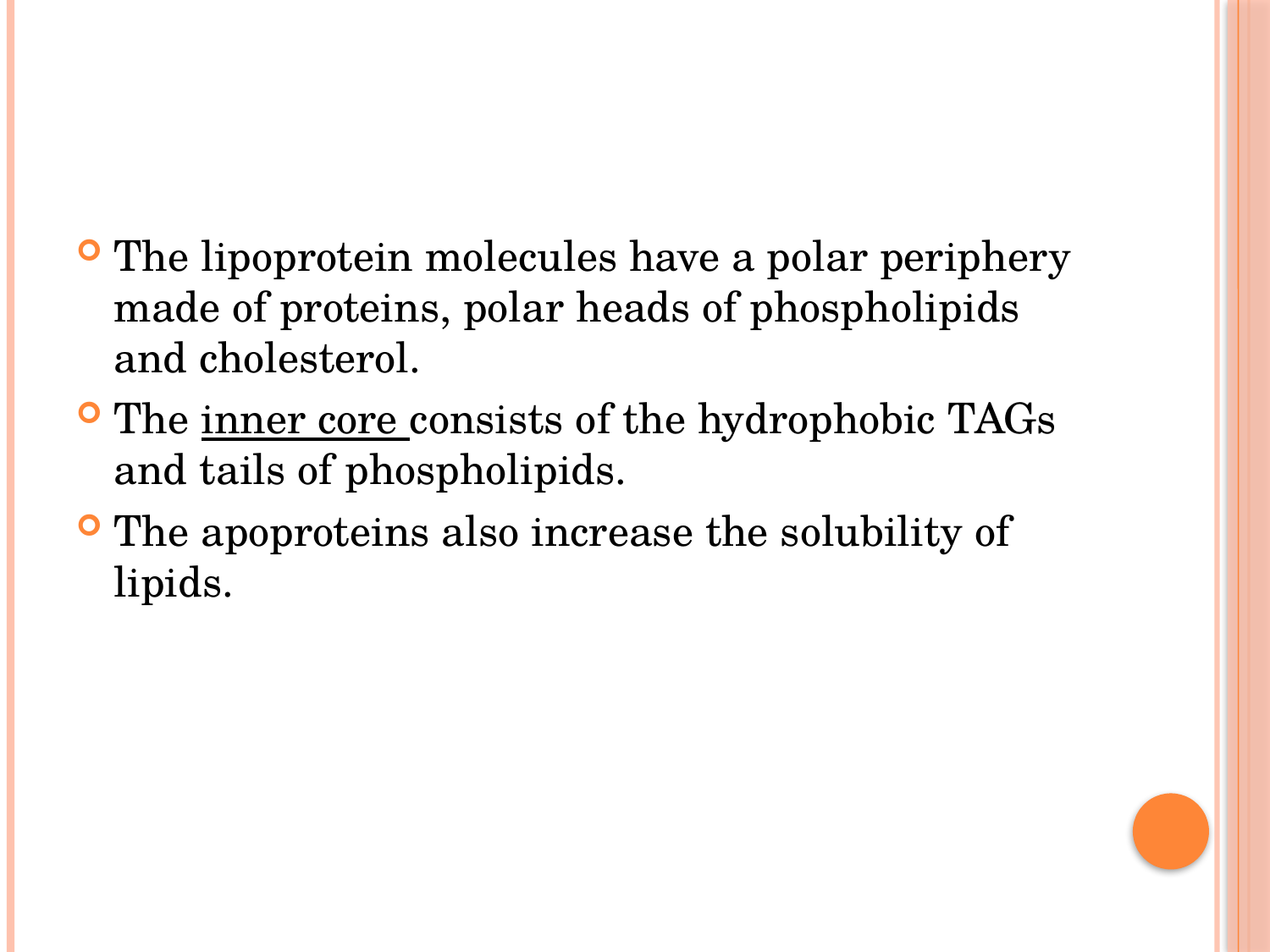

The lipoprotein molecules have a polar periphery made of proteins, polar heads of phospholipids and cholesterol.
The inner core consists of the hydrophobic TAGs and tails of phospholipids.
The apoproteins also increase the solubility of lipids.